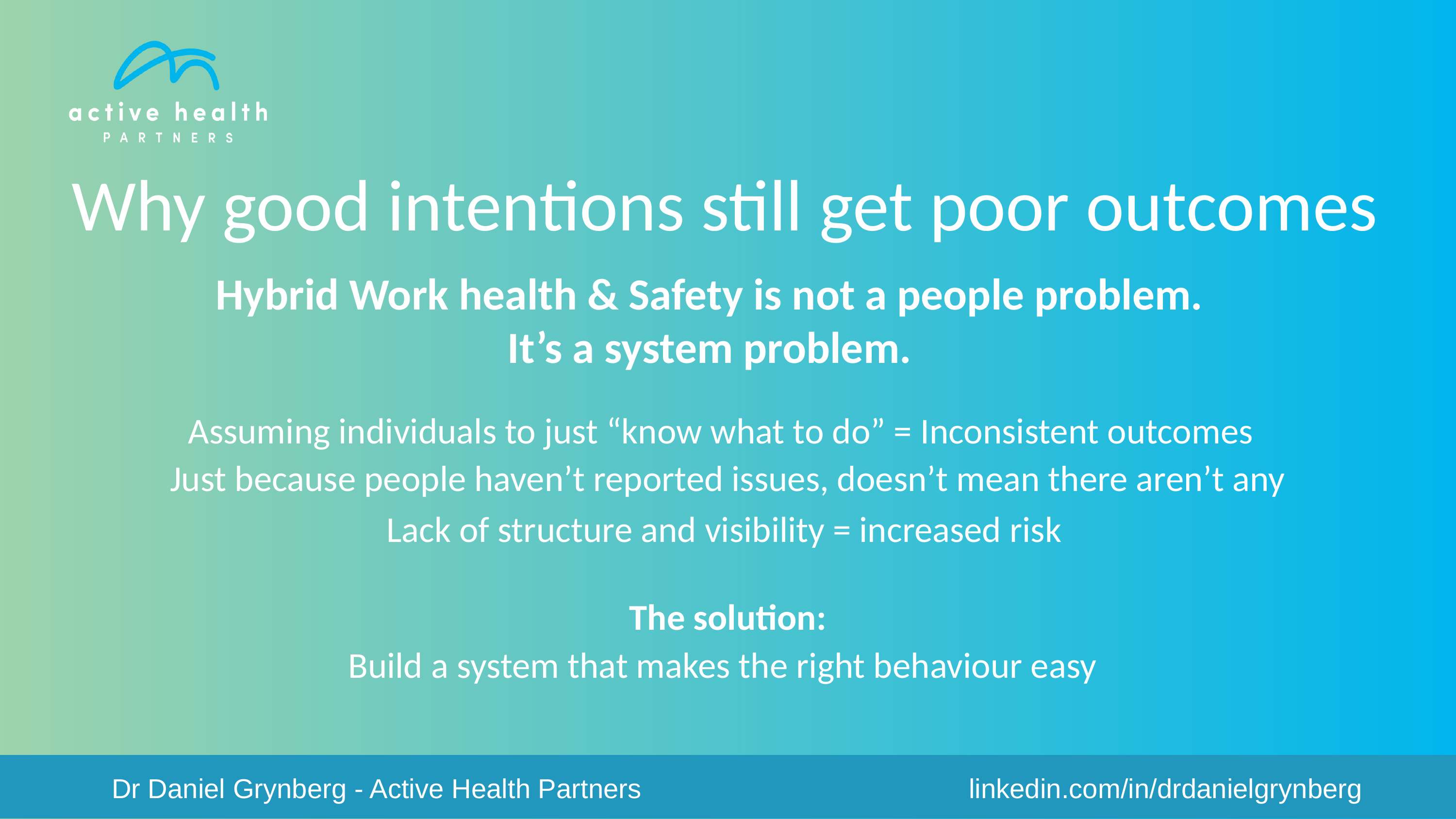

Why good intentions still get poor outcomes
Hybrid Work health & Safety is not a people problem.
It’s a system problem.
Assuming individuals to just “know what to do” = Inconsistent outcomes
Just because people haven’t reported issues, doesn’t mean there aren’t any
Lack of structure and visibility = increased risk
The solution:
Build a system that makes the right behaviour easy

Dr Daniel Grynberg - Active Health Partners
linkedin.com/in/drdanielgrynberg